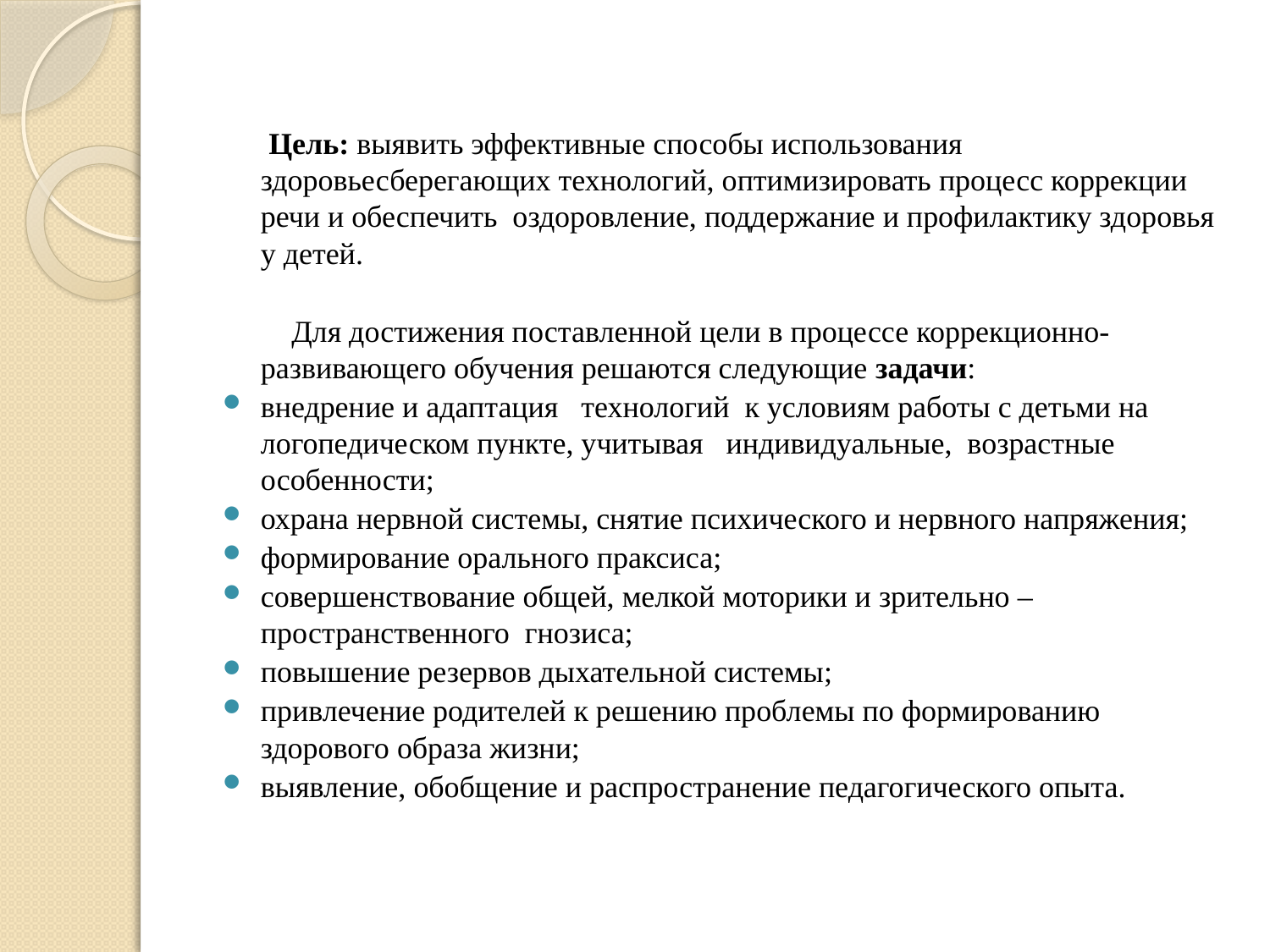

Цель: выявить эффективные способы использования здоровьесберегающих технологий, оптимизировать процесс коррекции речи и обеспечить  оздоровление, поддержание и профилактику здоровья у детей.

         Для достижения поставленной цели в процессе коррекционно-развивающего обучения решаются следующие задачи:
внедрение и адаптация   технологий  к условиям работы с детьми на логопедическом пункте, учитывая   индивидуальные,  возрастные   особенности;
охрана нервной системы, снятие психического и нервного напряжения;
формирование орального праксиса;
совершенствование общей, мелкой моторики и зрительно – пространственного  гнозиса;
повышение резервов дыхательной системы;
привлечение родителей к решению проблемы по формированию здорового образа жизни;
выявление, обобщение и распространение педагогического опыта.